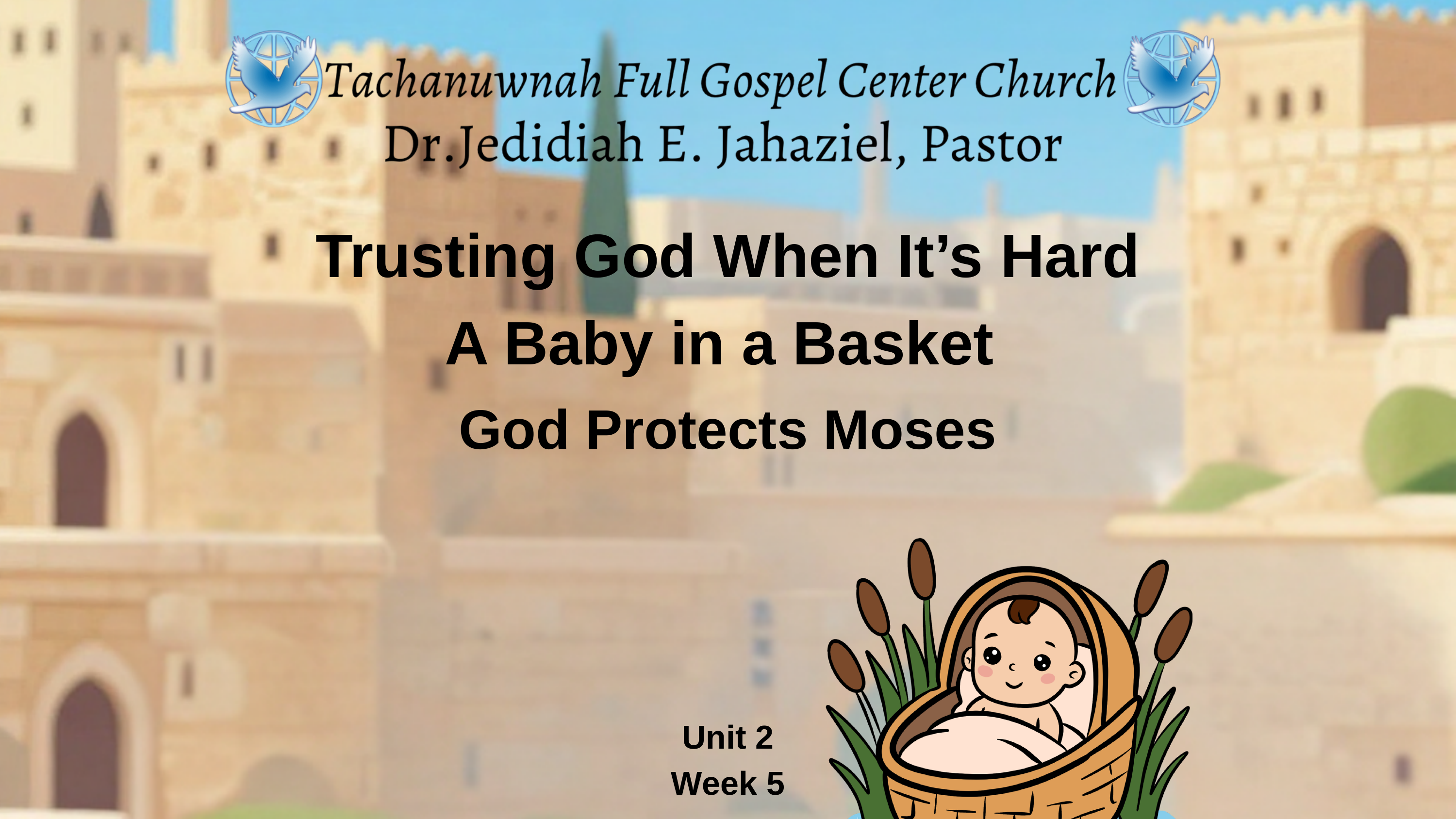

Trusting God When It’s Hard
A Baby in a Basket
God Protects Moses

Unit 2
Week 5